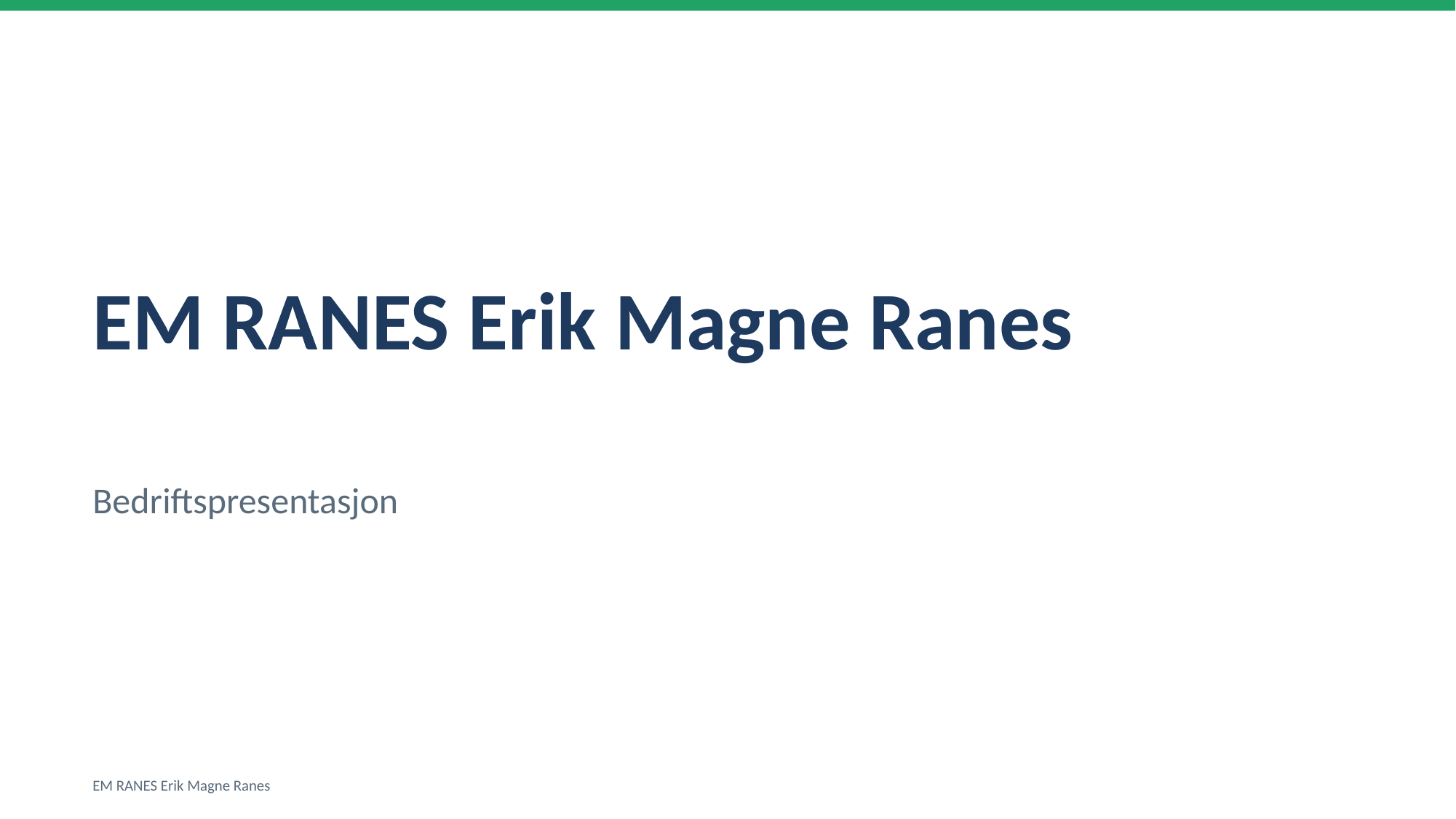

EM RANES Erik Magne Ranes
Bedriftspresentasjon
EM RANES Erik Magne Ranes